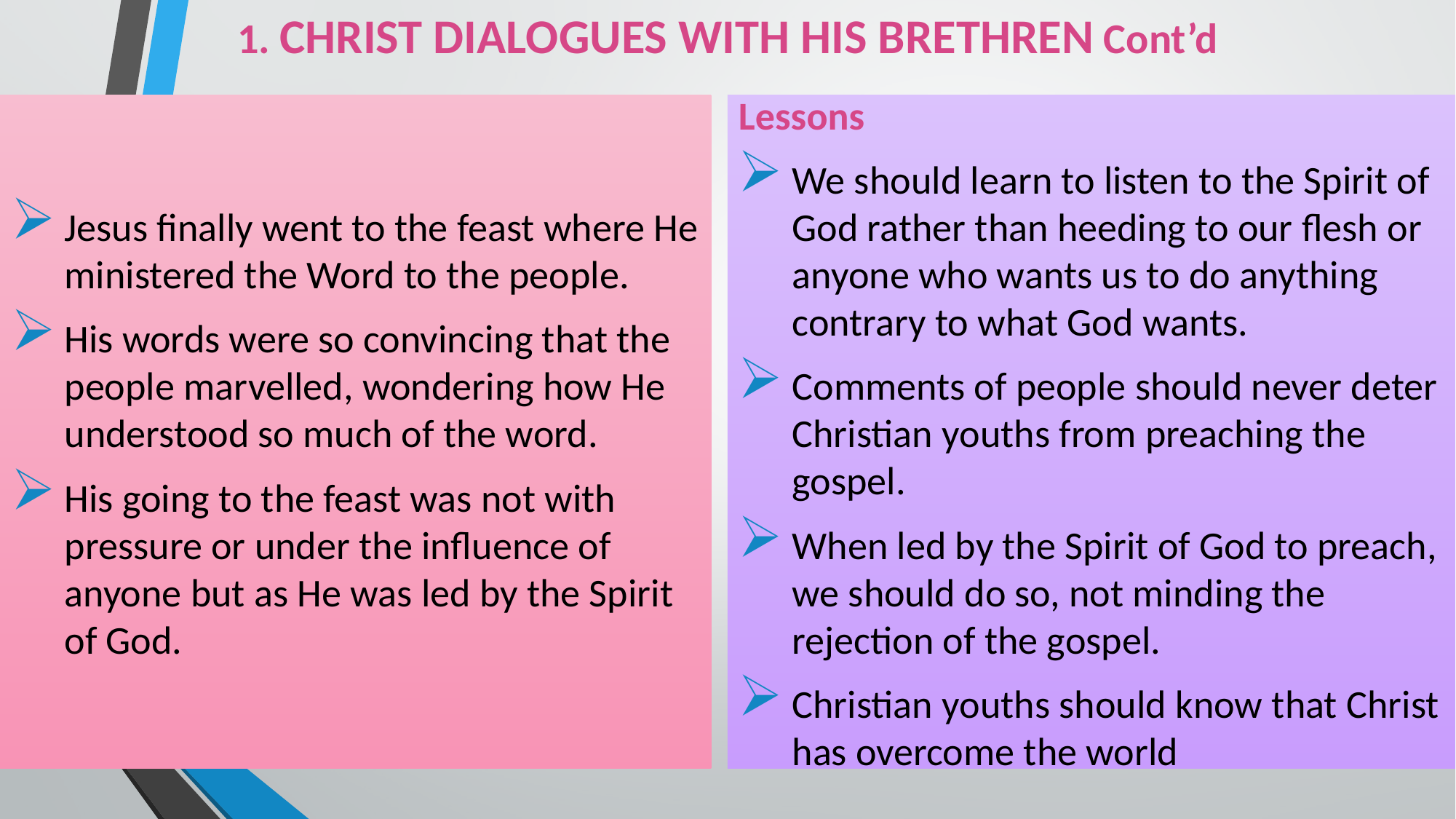

1. CHRIST DIALOGUES WITH HIS BRETHREN Cont’d
Jesus finally went to the feast where He ministered the Word to the people.
His words were so convincing that the people marvelled, wondering how He understood so much of the word.
His going to the feast was not with pressure or under the influence of anyone but as He was led by the Spirit of God.
Lessons
We should learn to listen to the Spirit of God rather than heeding to our flesh or anyone who wants us to do anything contrary to what God wants.
Comments of people should never deter Christian youths from preaching the gospel.
When led by the Spirit of God to preach, we should do so, not minding the rejection of the gospel.
Christian youths should know that Christ has overcome the world